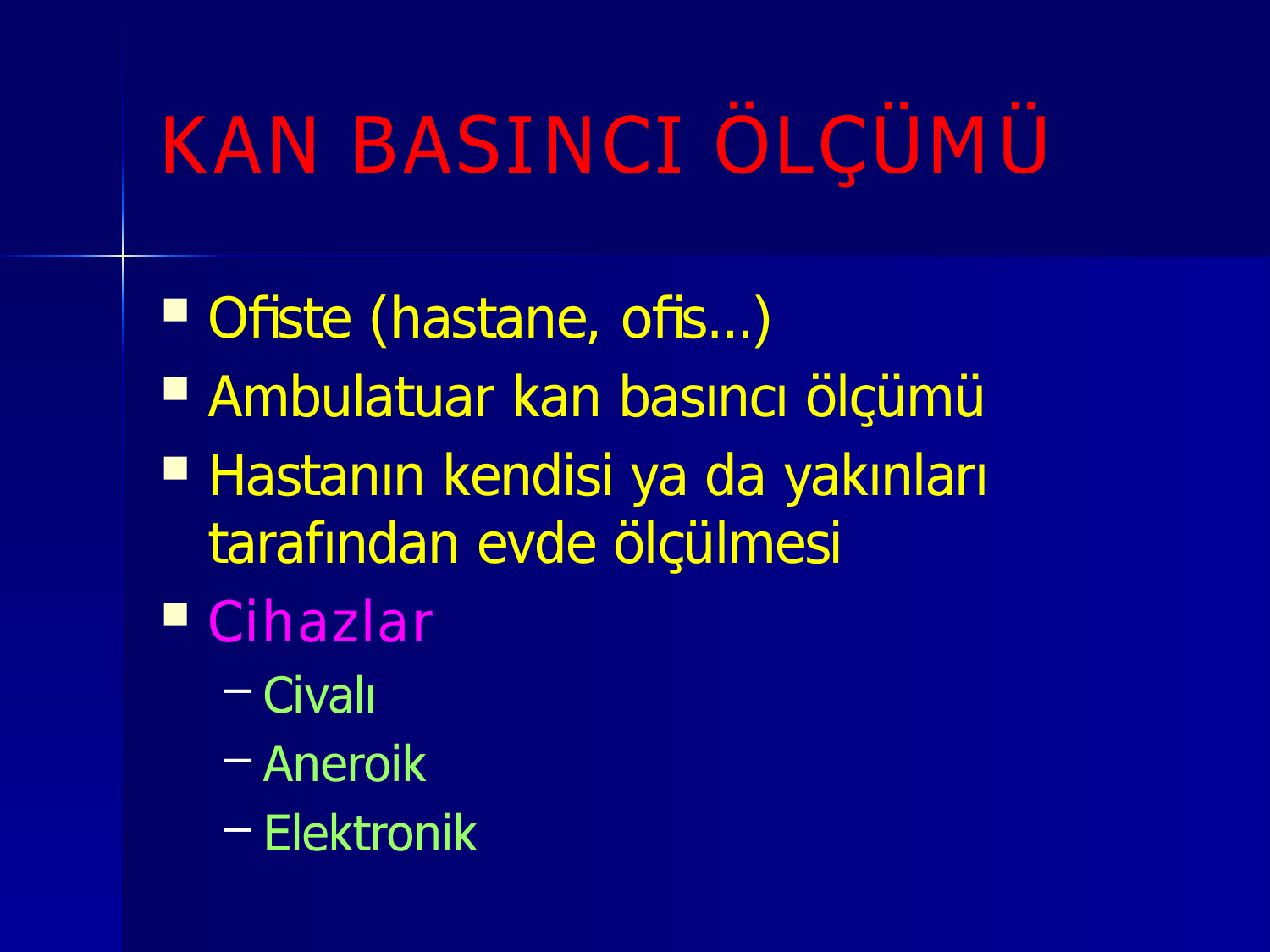

# KAN BASINCI ÖLÇÜMÜ
Ofiste (hastane, ofis…)
Ambulatuar kan basıncı ölçümü
Hastanın kendisi ya da yakınları tarafından evde ölçülmesi
Cihazlar
Civalı
Aneroik
Elektronik